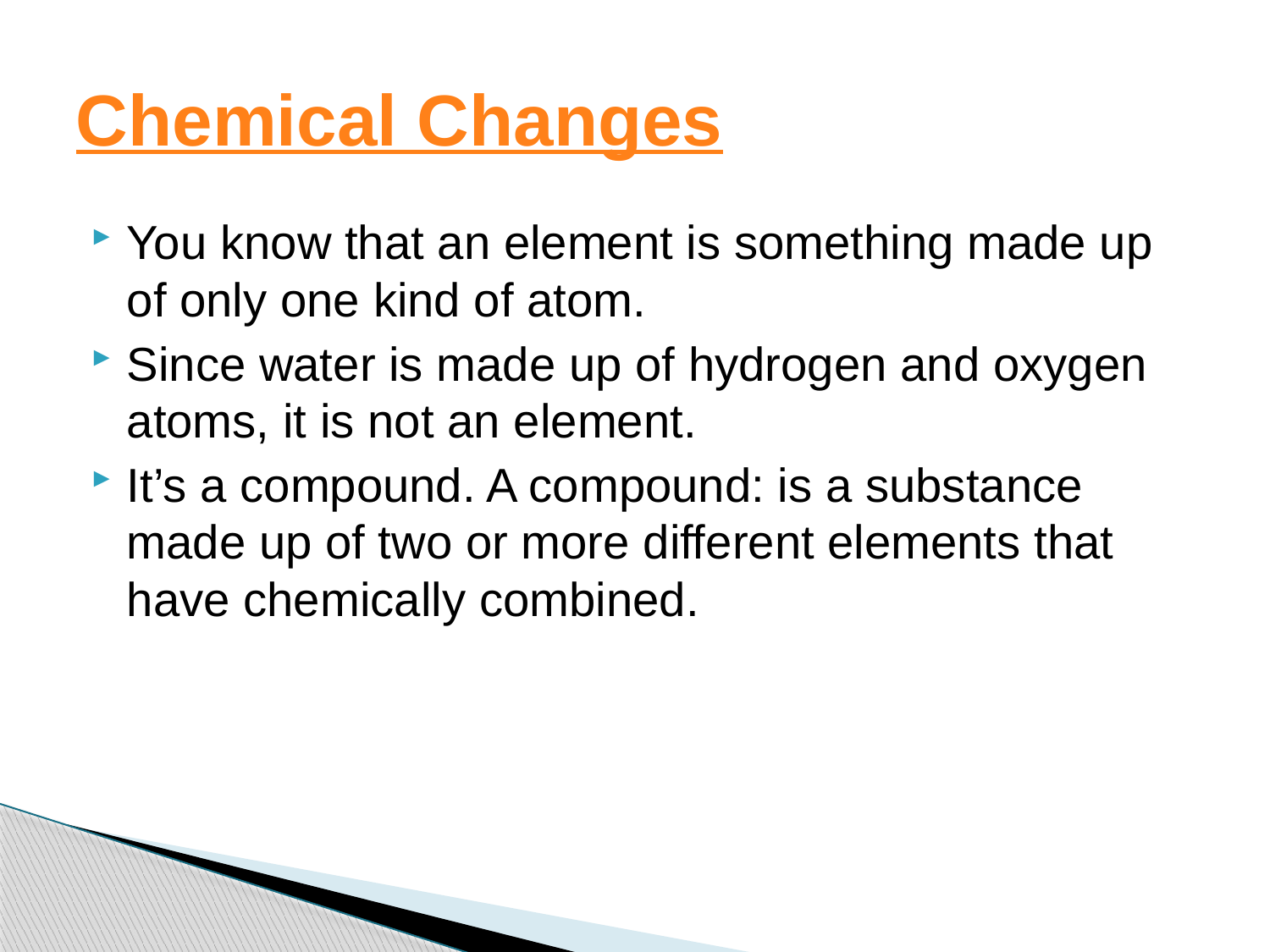

# Chemical Changes
You know that an element is something made up of only one kind of atom.
Since water is made up of hydrogen and oxygen atoms, it is not an element.
It’s a compound. A compound: is a substance  made up of two or more different elements that have chemically combined.